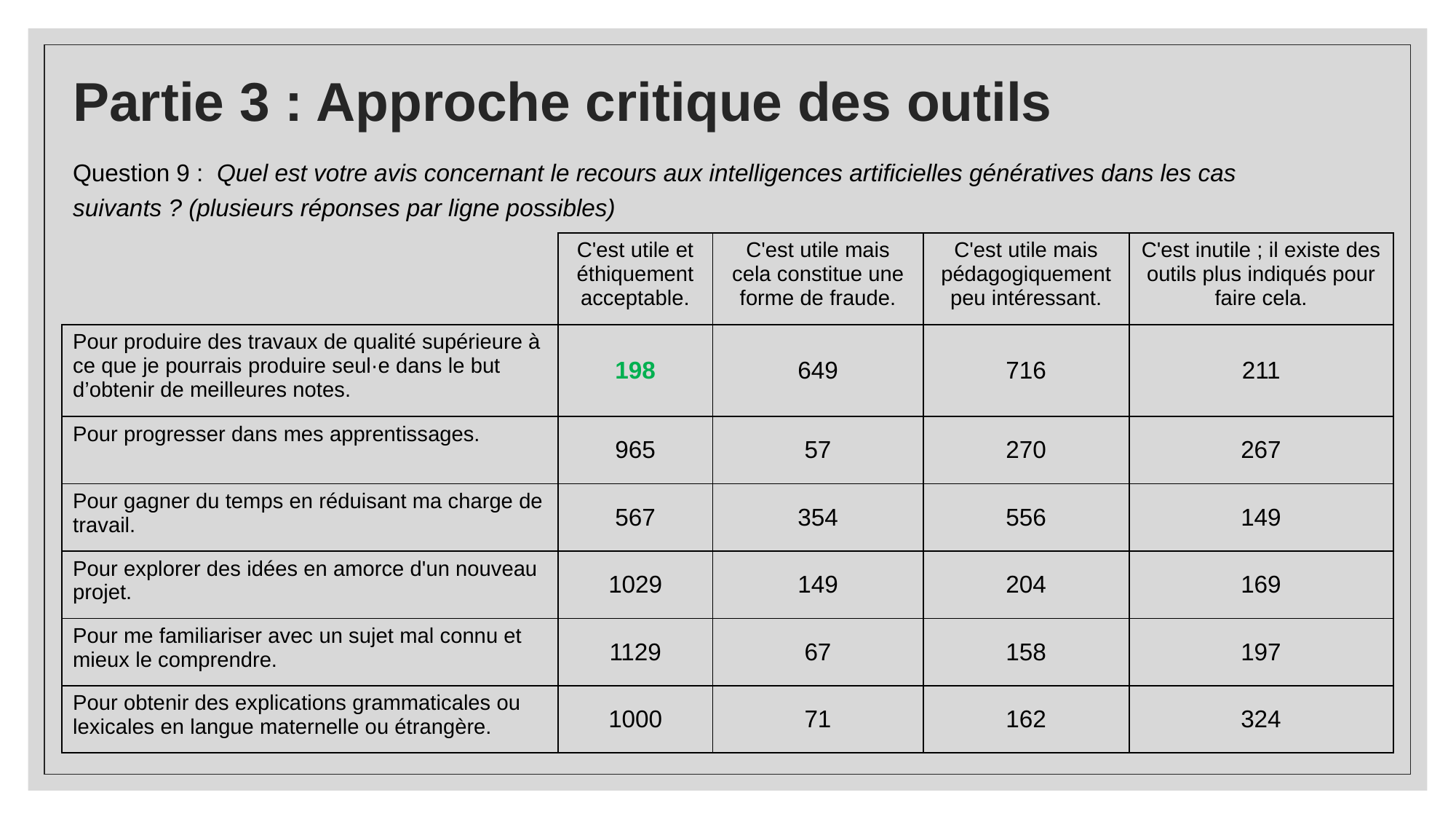

# Partie 3 : Approche critique des outils
Question 9 :  Quel est votre avis concernant le recours aux intelligences artificielles génératives dans les cas suivants ? (plusieurs réponses par ligne possibles)

|  | C'est utile et éthiquement acceptable. | C'est utile mais cela constitue une forme de fraude. | C'est utile mais pédagogiquement peu intéressant. | C'est inutile ; il existe des outils plus indiqués pour faire cela. |
| --- | --- | --- | --- | --- |
| Pour produire des travaux de qualité supérieure à ce que je pourrais produire seul·e dans le but d’obtenir de meilleures notes. | 198 | 649 | 716 | 211 |
| Pour progresser dans mes apprentissages. | 965 | 57 | 270 | 267 |
| Pour gagner du temps en réduisant ma charge de travail. | 567 | 354 | 556 | 149 |
| Pour explorer des idées en amorce d'un nouveau projet. | 1029 | 149 | 204 | 169 |
| Pour me familiariser avec un sujet mal connu et mieux le comprendre. | 1129 | 67 | 158 | 197 |
| Pour obtenir des explications grammaticales ou lexicales en langue maternelle ou étrangère. | 1000 | 71 | 162 | 324 |